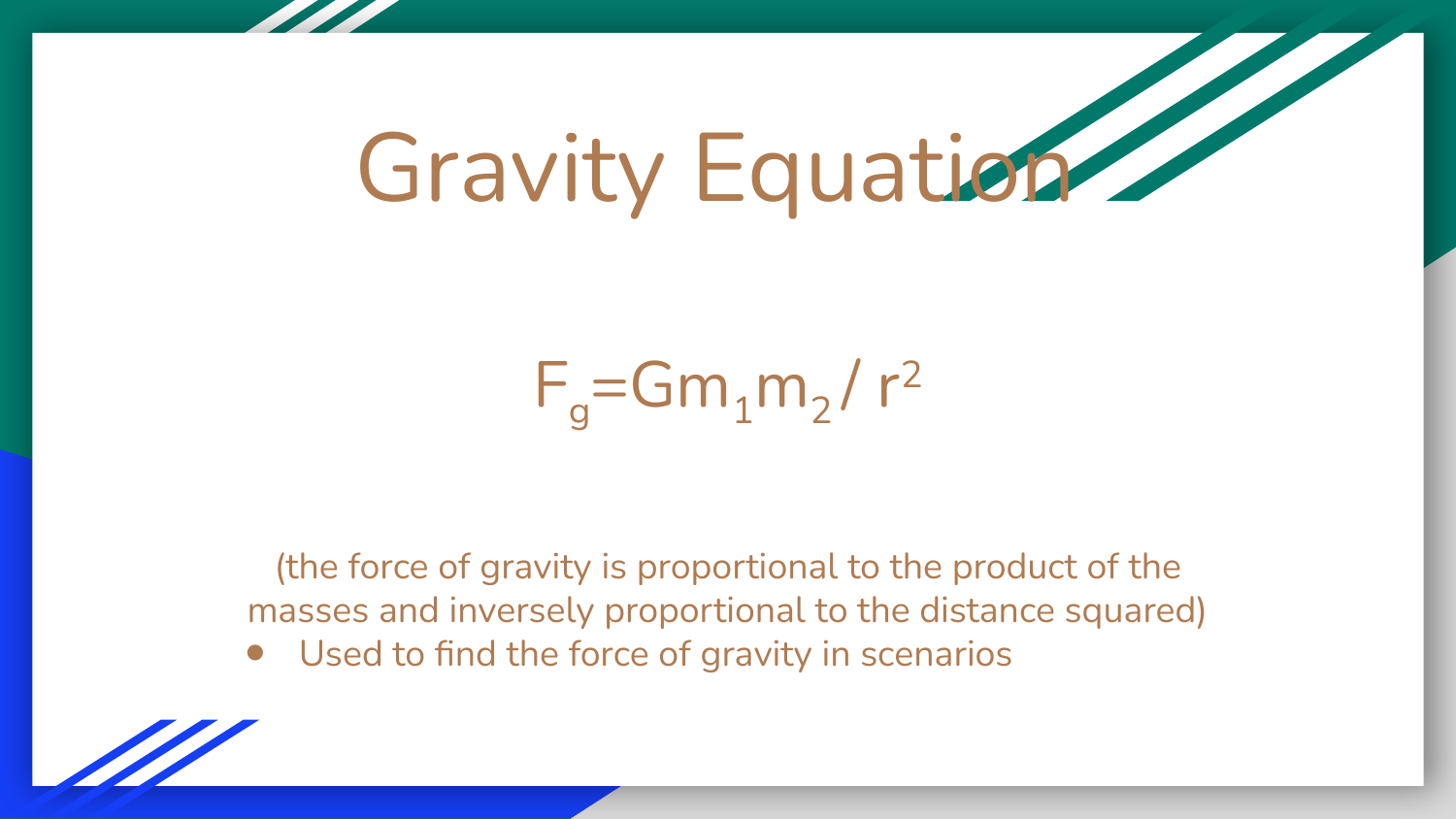

# Gravity Equation
Fg=Gm1m2 / r2
(the force of gravity is proportional to the product of the masses and inversely proportional to the distance squared)
Used to find the force of gravity in scenarios